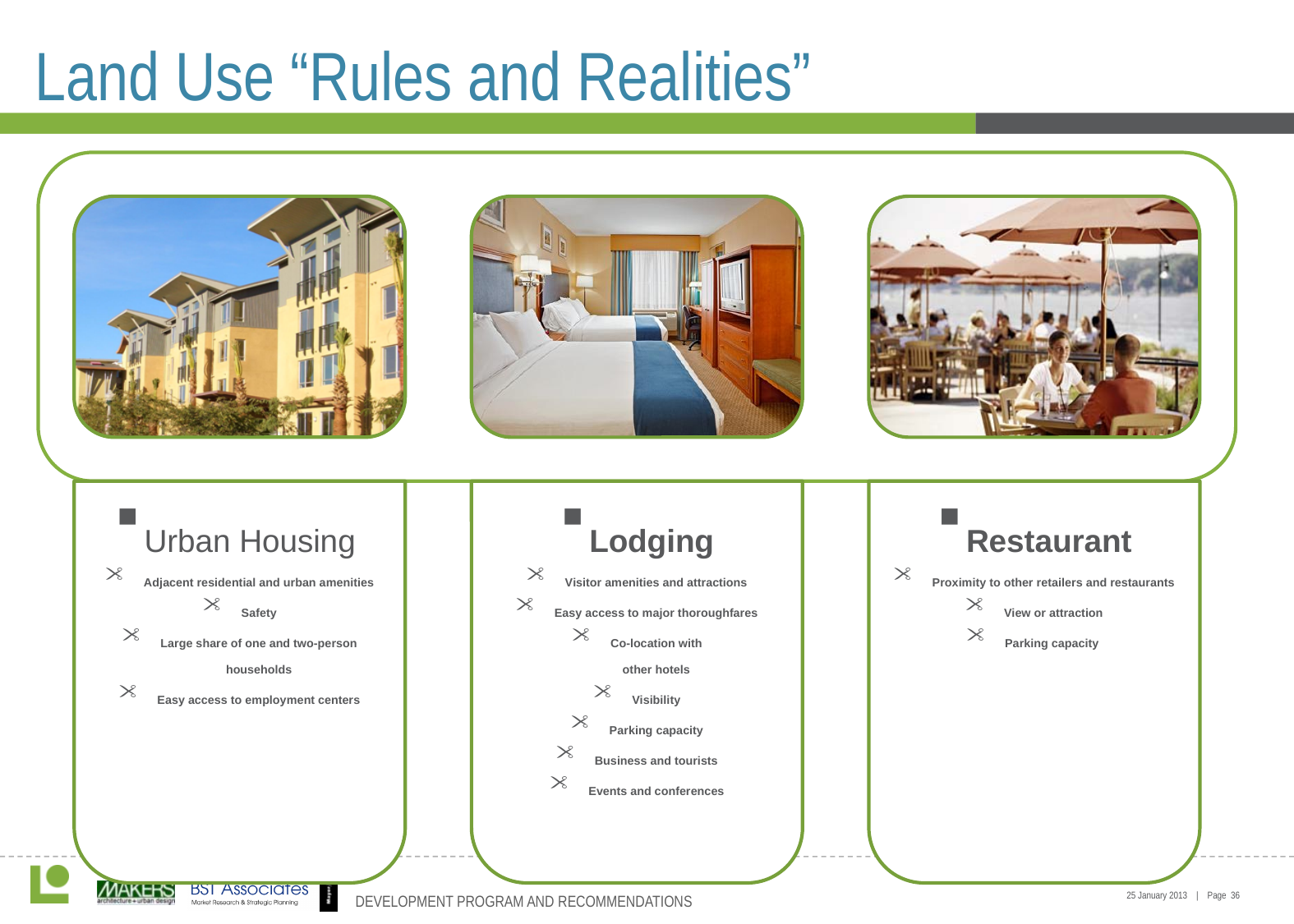

# Land Use “Rules and Realities”
Urban Housing
Adjacent residential and urban amenities
Lodging
Safety
Easy access to employment centers
Visitor amenities and attractions
Easy access to major thoroughfares
Visibility
Parking capacity
Restaurant
Proximity to other retailers and restaurants
View or attraction
Parking capacity
Business and tourists
Events and conferences